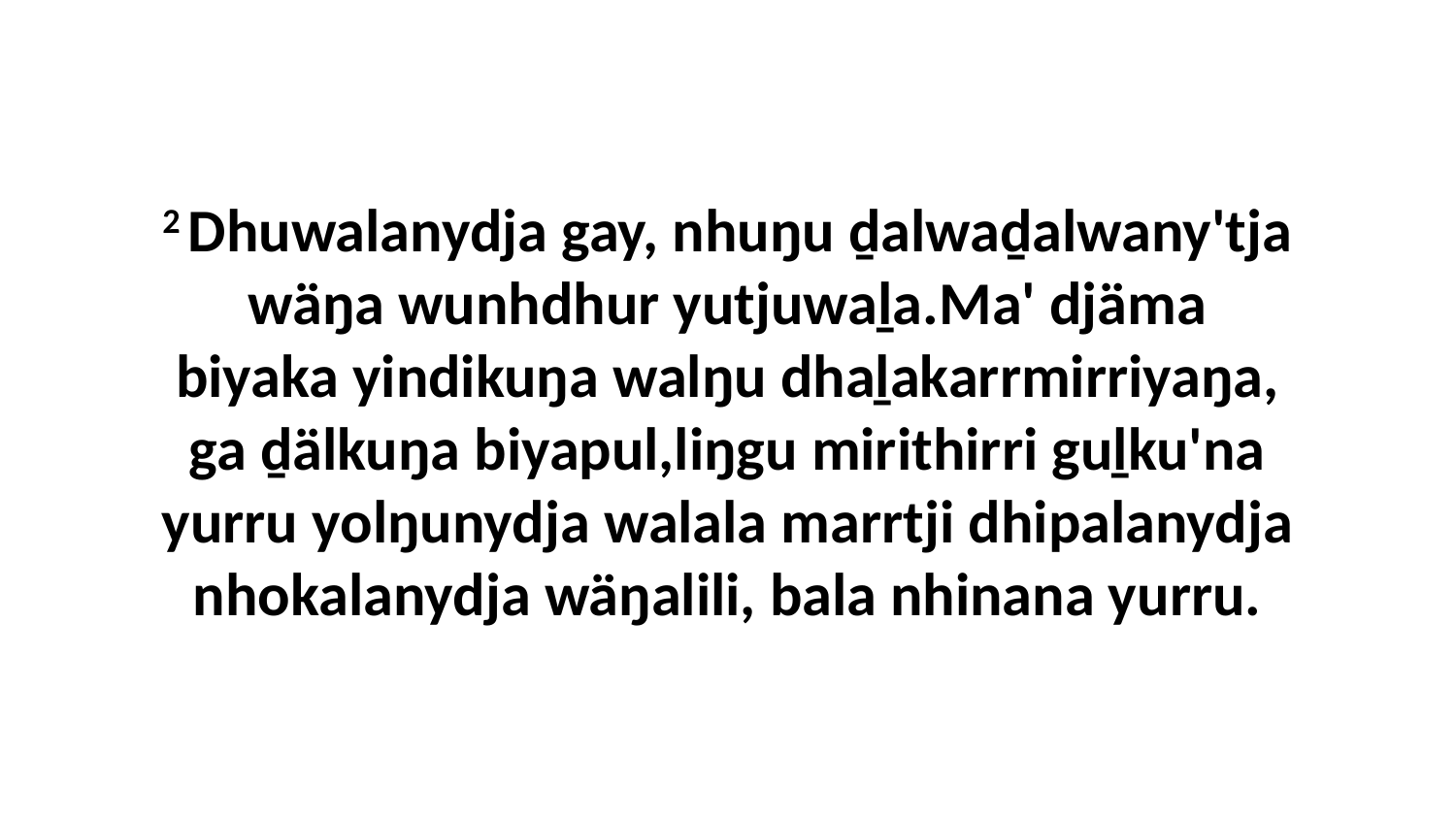

2 Dhuwalanydja gay, nhuŋu ḏalwaḏalwany'tja wäŋa wunhdhur yutjuwaḻa.Ma' djäma biyaka yindikuŋa walŋu dhaḻakarrmirriyaŋa, ga ḏälkuŋa biyapul,liŋgu mirithirri guḻku'na yurru yolŋunydja walala marrtji dhipalanydja nhokalanydja wäŋalili, bala nhinana yurru.